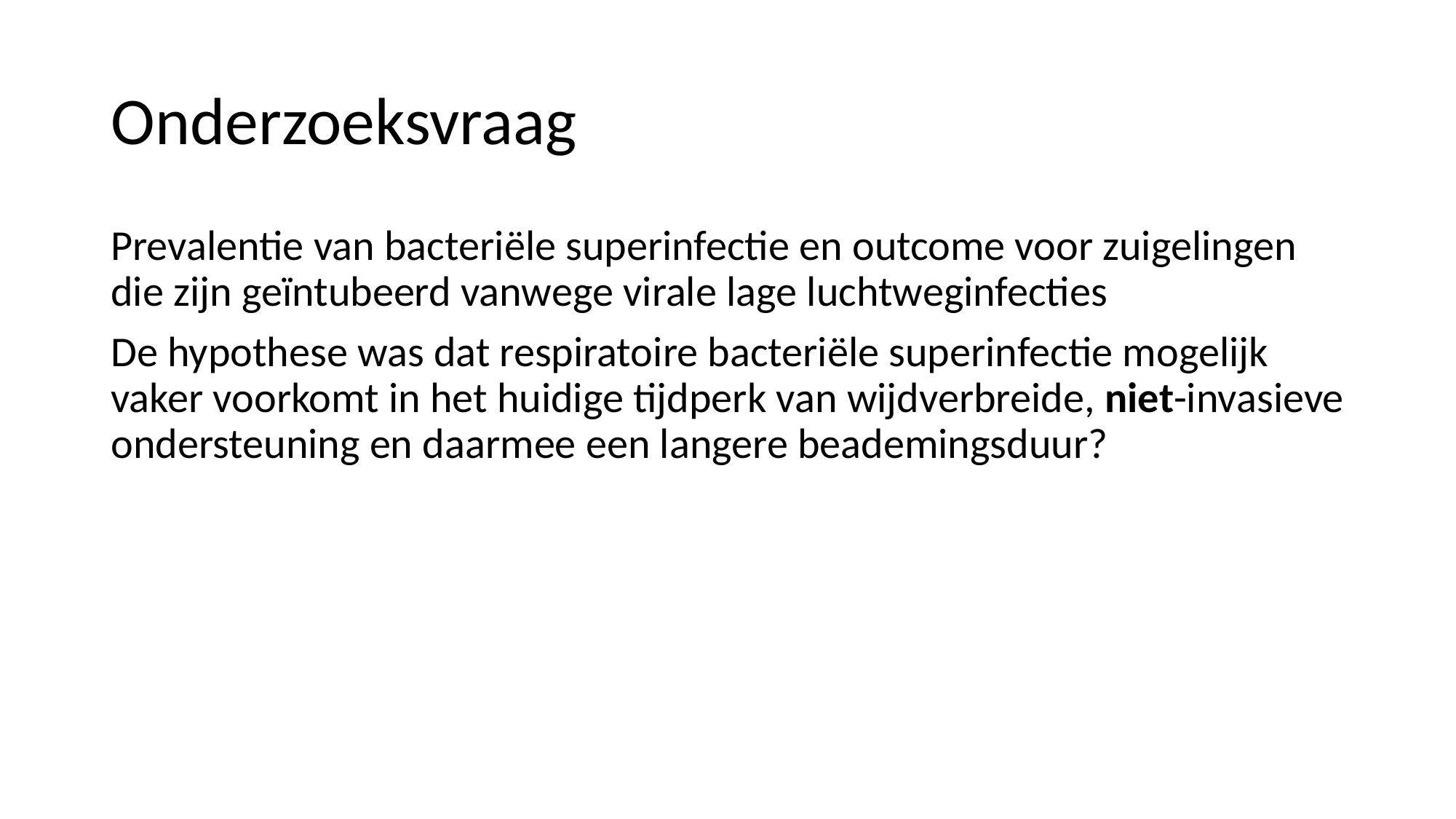

# Onderzoeksvraag
Prevalentie van bacteriële superinfectie en outcome voor zuigelingen die zijn geïntubeerd vanwege virale lage luchtweginfecties
De hypothese was dat respiratoire bacteriële superinfectie mogelijk vaker voorkomt in het huidige tijdperk van wijdverbreide, niet-invasieve ondersteuning en daarmee een langere beademingsduur?